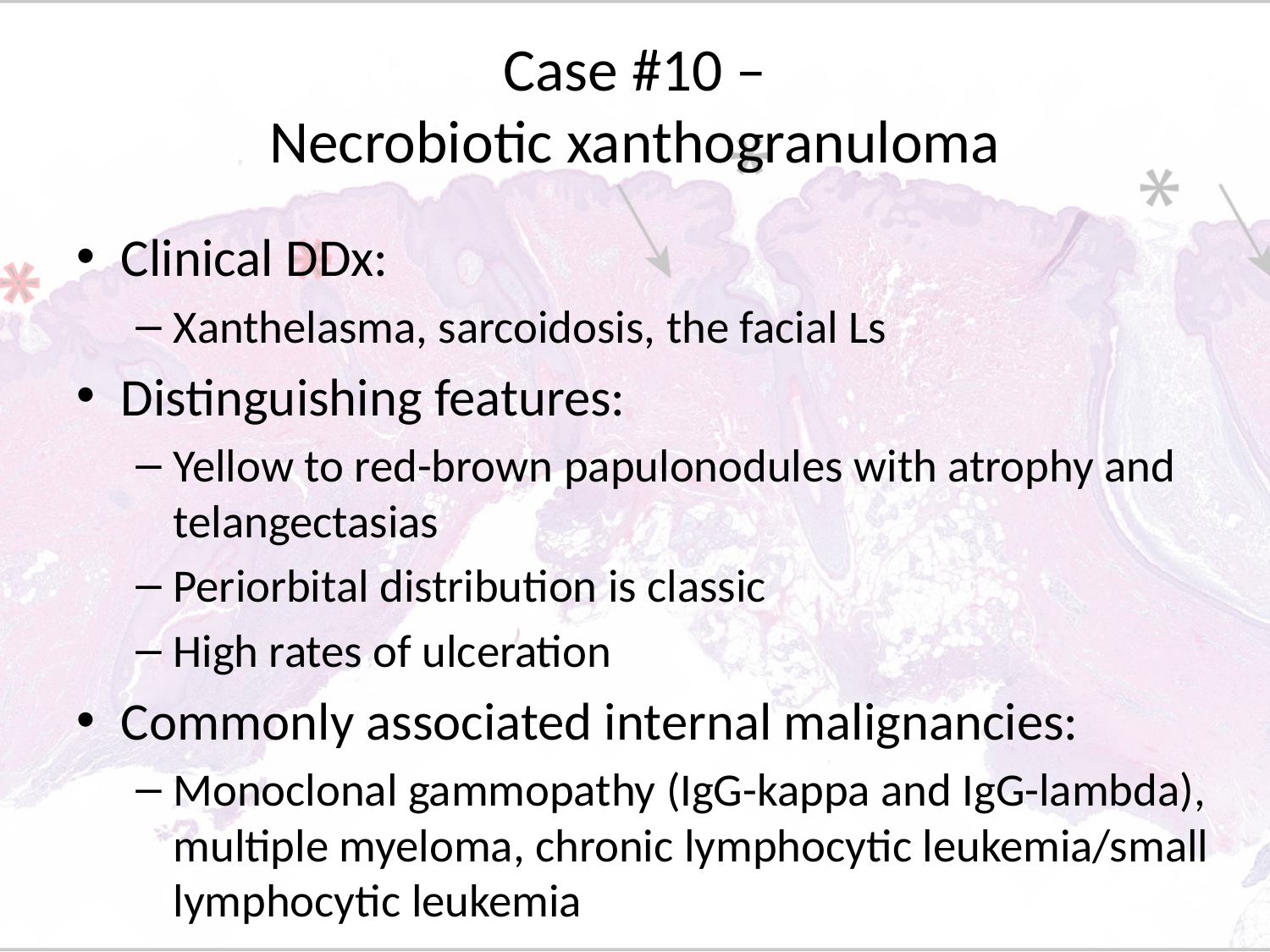

# Case #10 – Necrobiotic xanthogranuloma
Clinical DDx:
Xanthelasma, sarcoidosis, the facial Ls
Distinguishing features:
Yellow to red-brown papulonodules with atrophy and telangectasias
Periorbital distribution is classic
High rates of ulceration
Commonly associated internal malignancies:
Monoclonal gammopathy (IgG-kappa and IgG-lambda), multiple myeloma, chronic lymphocytic leukemia/small lymphocytic leukemia